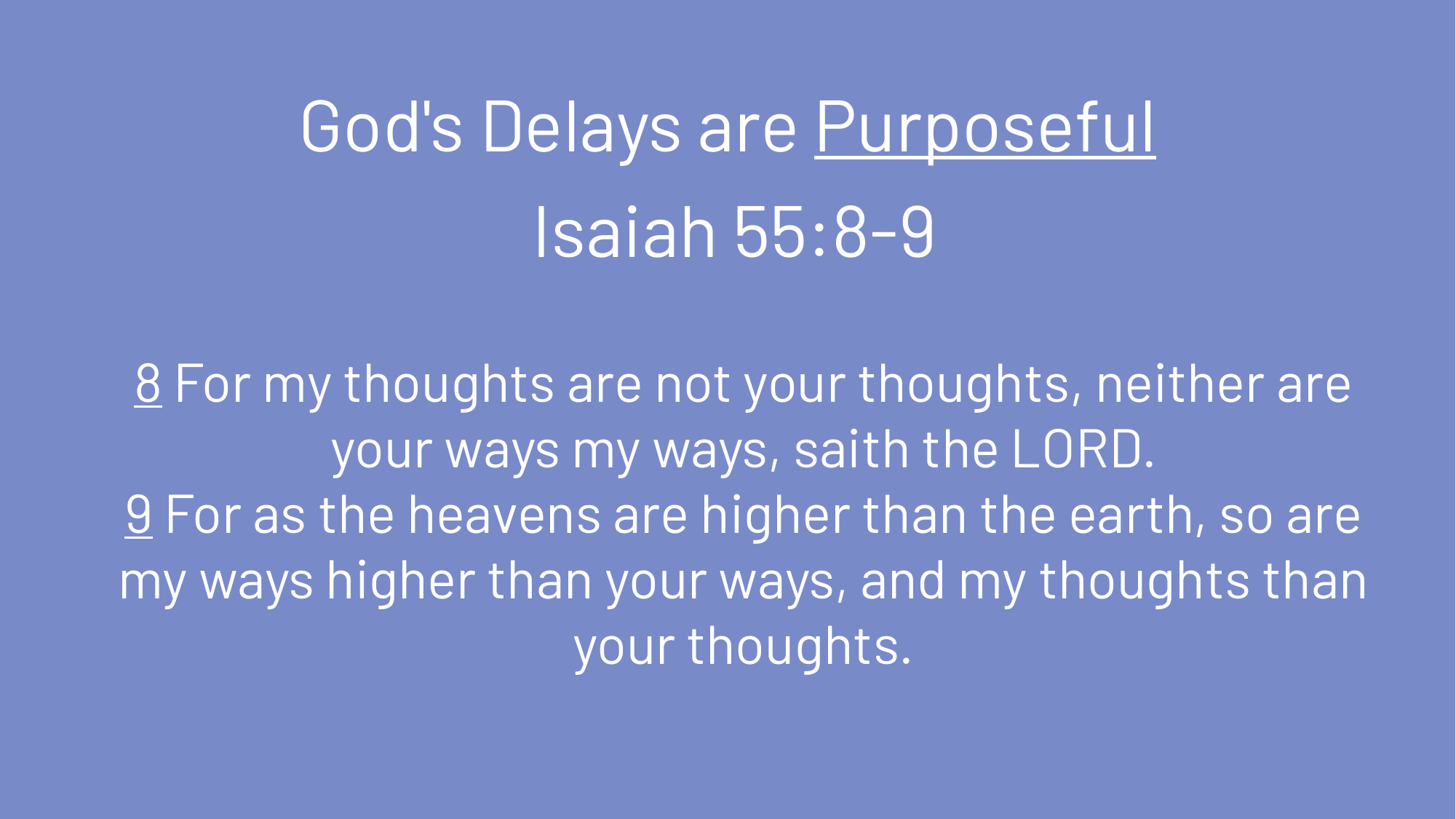

God's Delays are Purposeful
 Isaiah 55:8-9
8 For my thoughts are not your thoughts, neither are your ways my ways, saith the LORD.
9 For as the heavens are higher than the earth, so are my ways higher than your ways, and my thoughts than your thoughts.